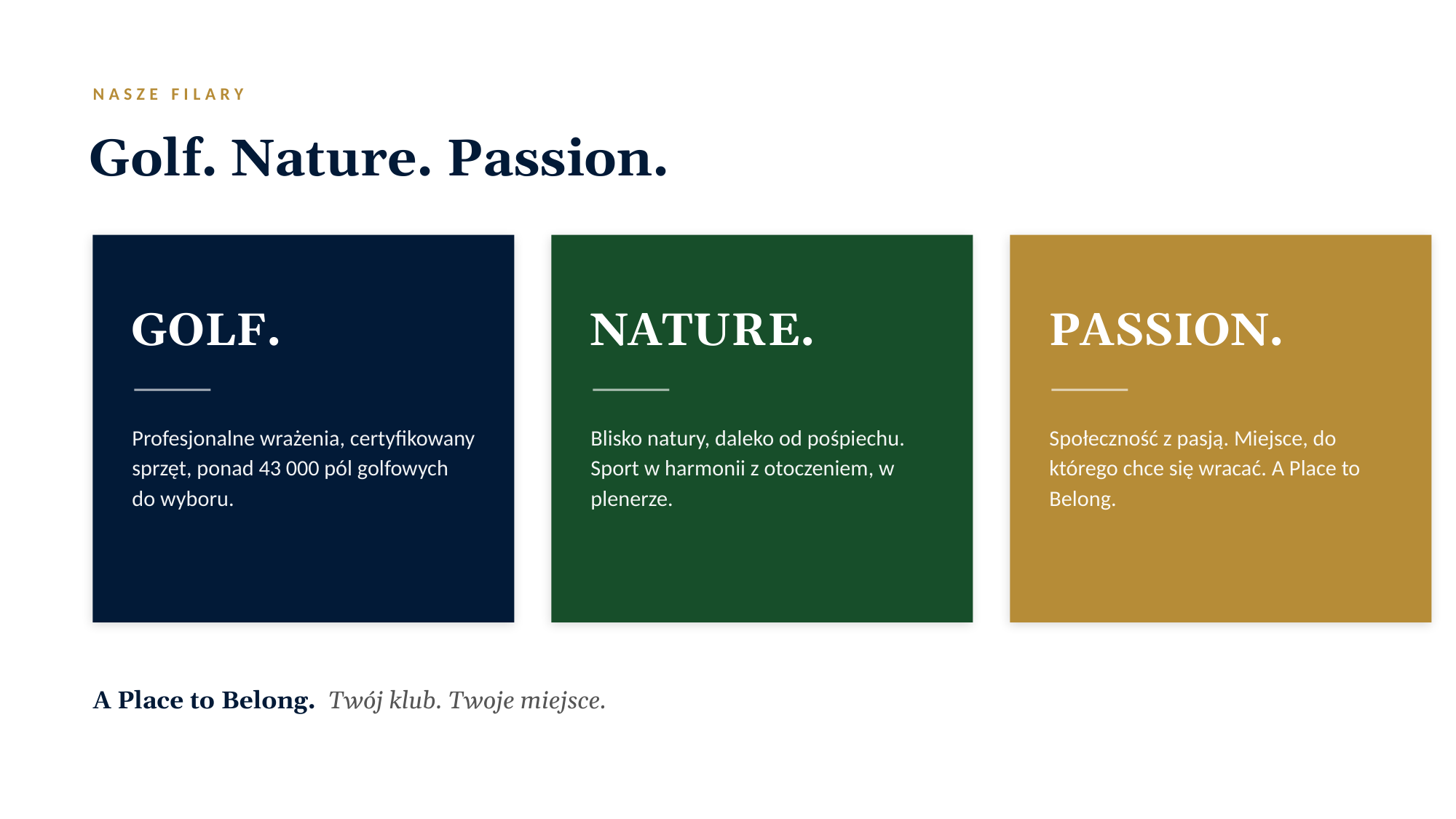

NASZE FILARY
Golf. Nature. Passion.

GOLF.
NATURE.
PASSION.

Profesjonalne wrażenia, certyfikowany sprzęt, ponad 43 000 pól golfowych do wyboru.
Blisko natury, daleko od pośpiechu. Sport w harmonii z otoczeniem, w plenerze.
Społeczność z pasją. Miejsce, do którego chce się wracać. A Place to Belong.
A Place to Belong.  Twój klub. Twoje miejsce.